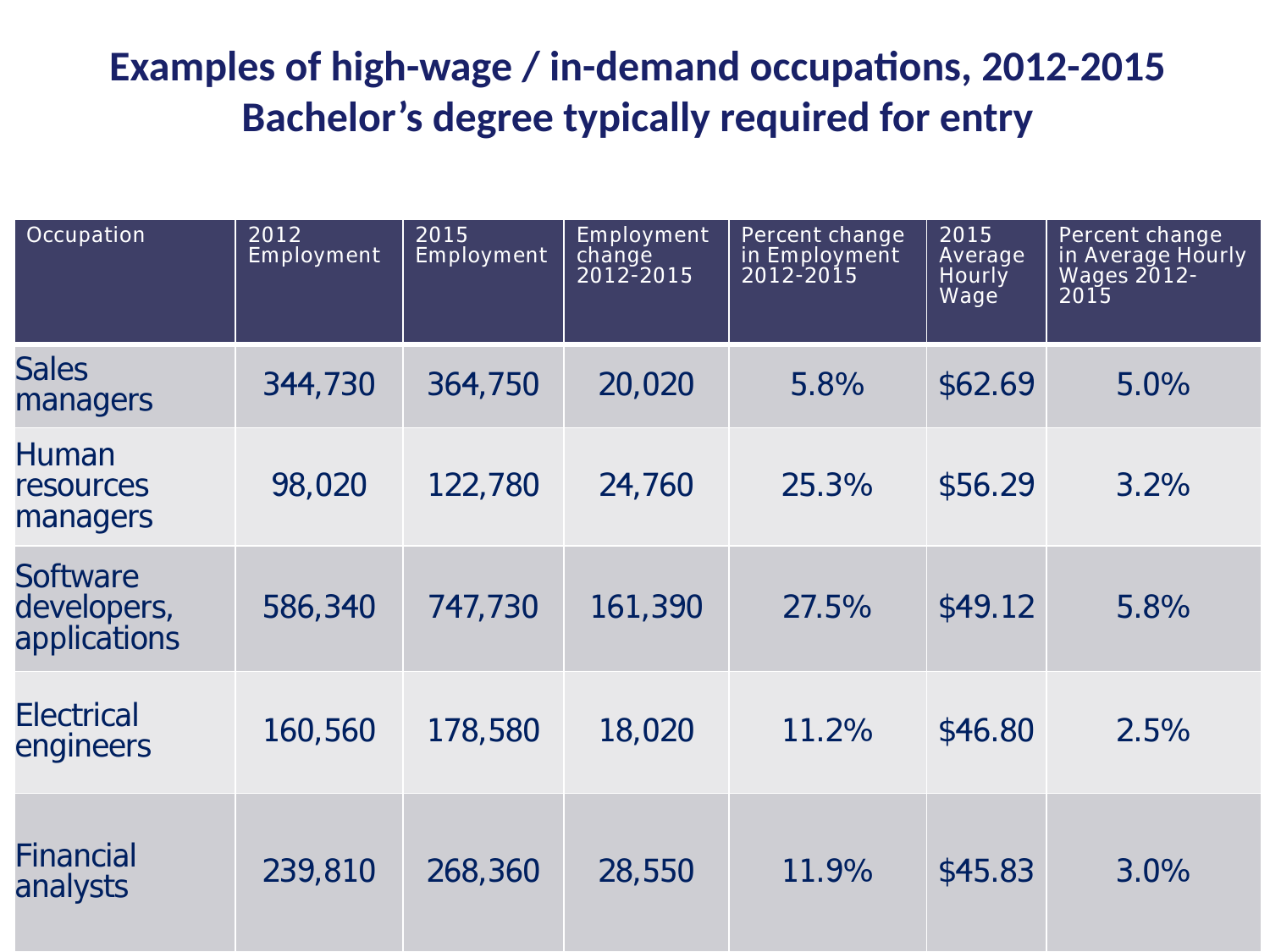

# Examples of high-wage / in-demand occupations, 2012-2015 Bachelor’s degree typically required for entry
| Occupation | 2012 Employment | 2015 Employment | Employment change 2012-2015 | Percent change in Employment 2012-2015 | 2015 Average Hourly Wage | Percent change in Average Hourly Wages 2012-2015 |
| --- | --- | --- | --- | --- | --- | --- |
| Sales managers | 344,730 | 364,750 | 20,020 | 5.8% | $62.69 | 5.0% |
| Human resources managers | 98,020 | 122,780 | 24,760 | 25.3% | $56.29 | 3.2% |
| Software developers, applications | 586,340 | 747,730 | 161,390 | 27.5% | $49.12 | 5.8% |
| Electrical engineers | 160,560 | 178,580 | 18,020 | 11.2% | $46.80 | 2.5% |
| Financial analysts | 239,810 | 268,360 | 28,550 | 11.9% | $45.83 | 3.0% |